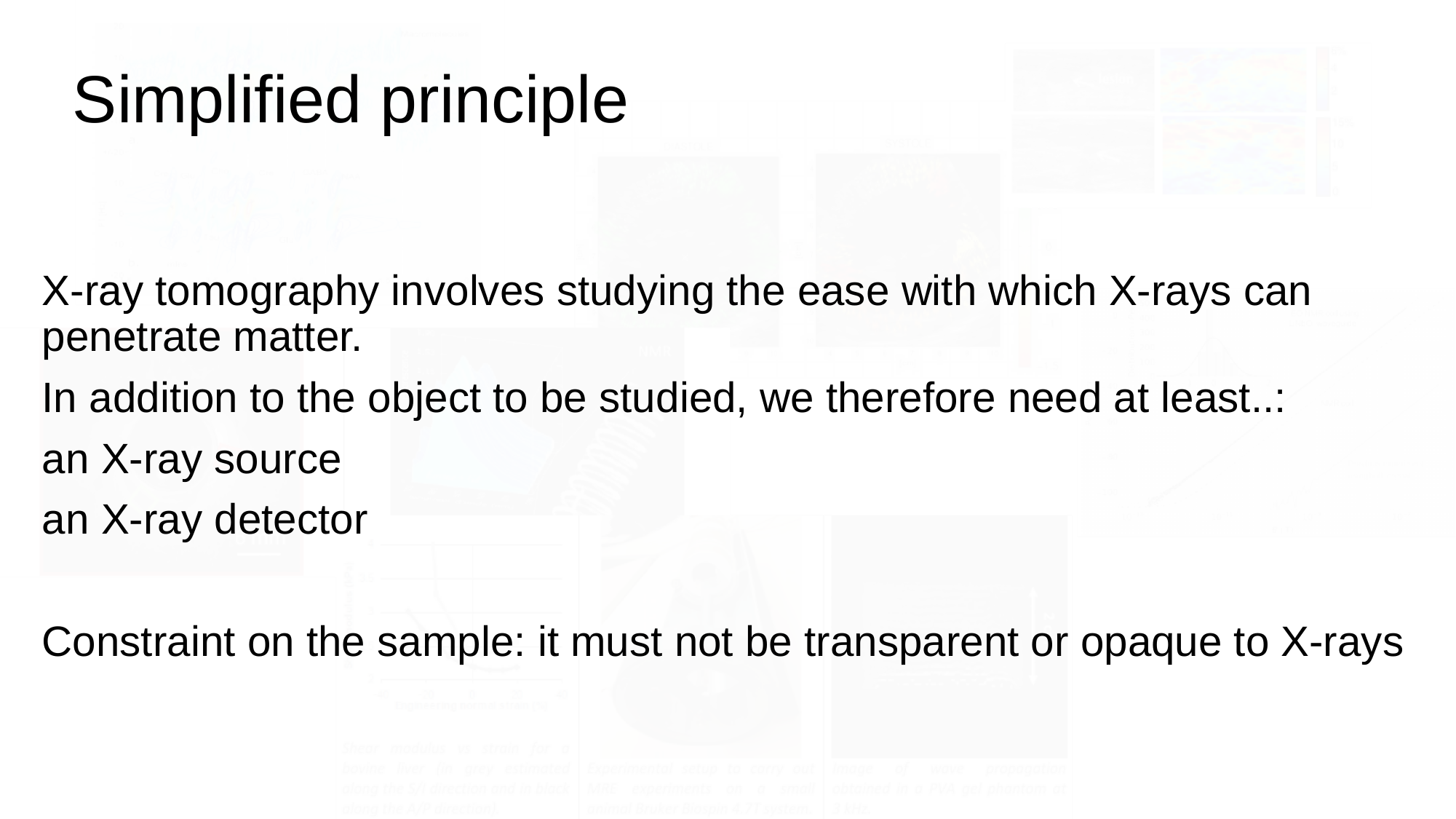

# Simplified principle
X-ray tomography involves studying the ease with which X-rays can penetrate matter.
In addition to the object to be studied, we therefore need at least..:
an X-ray source
an X-ray detector

Constraint on the sample: it must not be transparent or opaque to X-rays